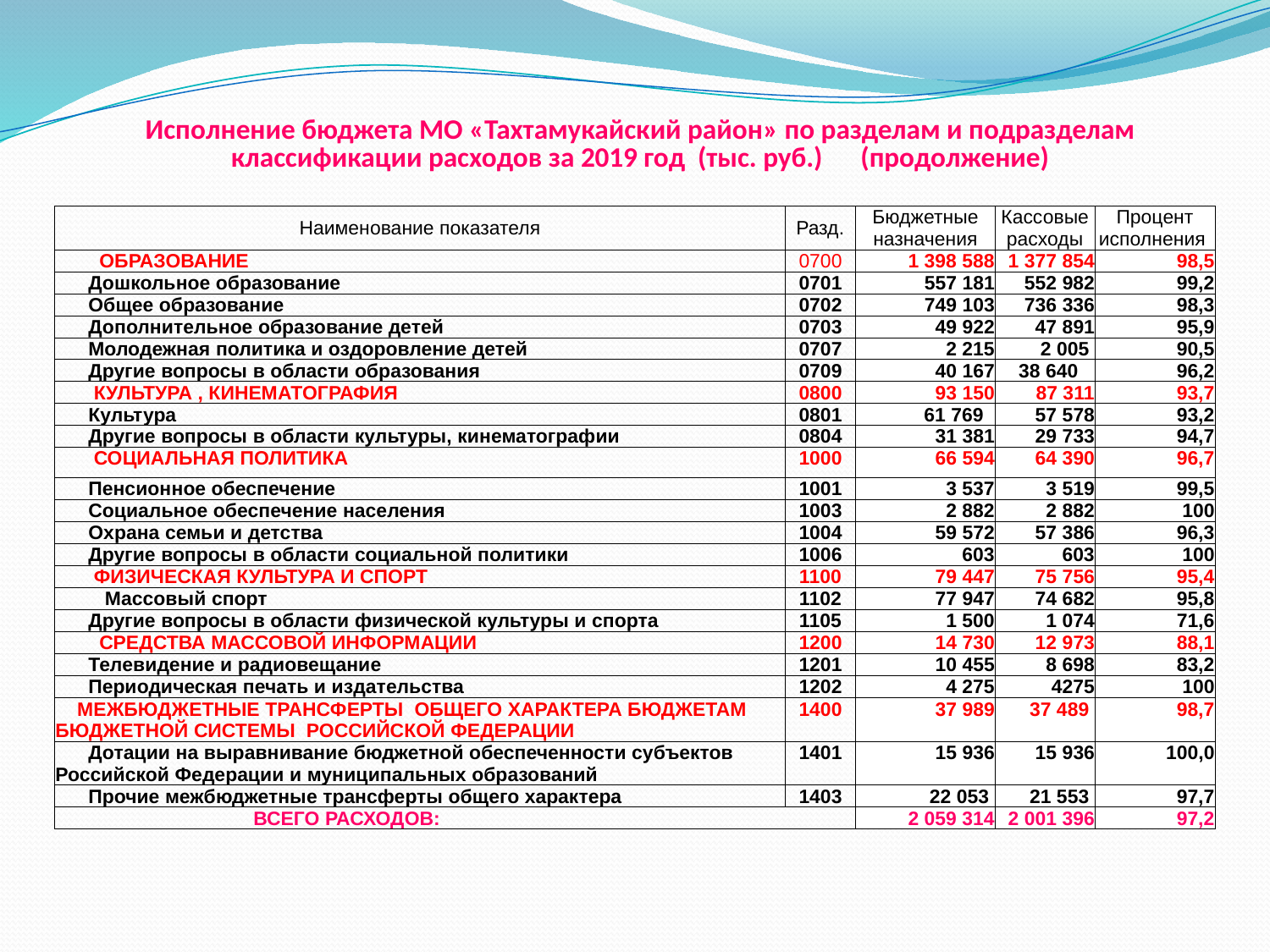

# Исполнение бюджета МО «Тахтамукайский район» по разделам и подразделам классификации расходов за 2019 год  (тыс. руб.)      (продолжение)
| Наименование показателя | Разд. | Бюджетные назначения | Кассовые расходы | Процент исполнения |
| --- | --- | --- | --- | --- |
| ОБРАЗОВАНИЕ | 0700 | 1 398 588 | 1 377 854 | 98,5 |
| Дошкольное образование | 0701 | 557 181 | 552 982 | 99,2 |
| Общее образование | 0702 | 749 103 | 736 336 | 98,3 |
| Дополнительное образование детей | 0703 | 49 922 | 47 891 | 95,9 |
| Молодежная политика и оздоровление детей | 0707 | 2 215 | 2 005 | 90,5 |
| Другие вопросы в области образования | 0709 | 40 167 | 38 640 | 96,2 |
| КУЛЬТУРА , КИНЕМАТОГРАФИЯ | 0800 | 93 150 | 87 311 | 93,7 |
| Культура | 0801 | 61 769 | 57 578 | 93,2 |
| Другие вопросы в области культуры, кинематографии | 0804 | 31 381 | 29 733 | 94,7 |
| СОЦИАЛЬНАЯ ПОЛИТИКА | 1000 | 66 594 | 64 390 | 96,7 |
| Пенсионное обеспечение | 1001 | 3 537 | 3 519 | 99,5 |
| Социальное обеспечение населения | 1003 | 2 882 | 2 882 | 100 |
| Охрана семьи и детства | 1004 | 59 572 | 57 386 | 96,3 |
| Другие вопросы в области социальной политики | 1006 | 603 | 603 | 100 |
| ФИЗИЧЕСКАЯ КУЛЬТУРА И СПОРТ | 1100 | 79 447 | 75 756 | 95,4 |
| Массовый спорт | 1102 | 77 947 | 74 682 | 95,8 |
| Другие вопросы в области физической культуры и спорта | 1105 | 1 500 | 1 074 | 71,6 |
| СРЕДСТВА МАССОВОЙ ИНФОРМАЦИИ | 1200 | 14 730 | 12 973 | 88,1 |
| Телевидение и радиовещание | 1201 | 10 455 | 8 698 | 83,2 |
| Периодическая печать и издательства | 1202 | 4 275 | 4275 | 100 |
| МЕЖБЮДЖЕТНЫЕ ТРАНСФЕРТЫ ОБЩЕГО ХАРАКТЕРА БЮДЖЕТАМ БЮДЖЕТНОЙ СИСТЕМЫ РОССИЙСКОЙ ФЕДЕРАЦИИ | 1400 | 37 989 | 37 489 | 98,7 |
| Дотации на выравнивание бюджетной обеспеченности субъектов Российской Федерации и муниципальных образований | 1401 | 15 936 | 15 936 | 100,0 |
| Прочие межбюджетные трансферты общего характера | 1403 | 22 053 | 21 553 | 97,7 |
| ВСЕГО РАСХОДОВ: |  | 2 059 314 | 2 001 396 | 97,2 |